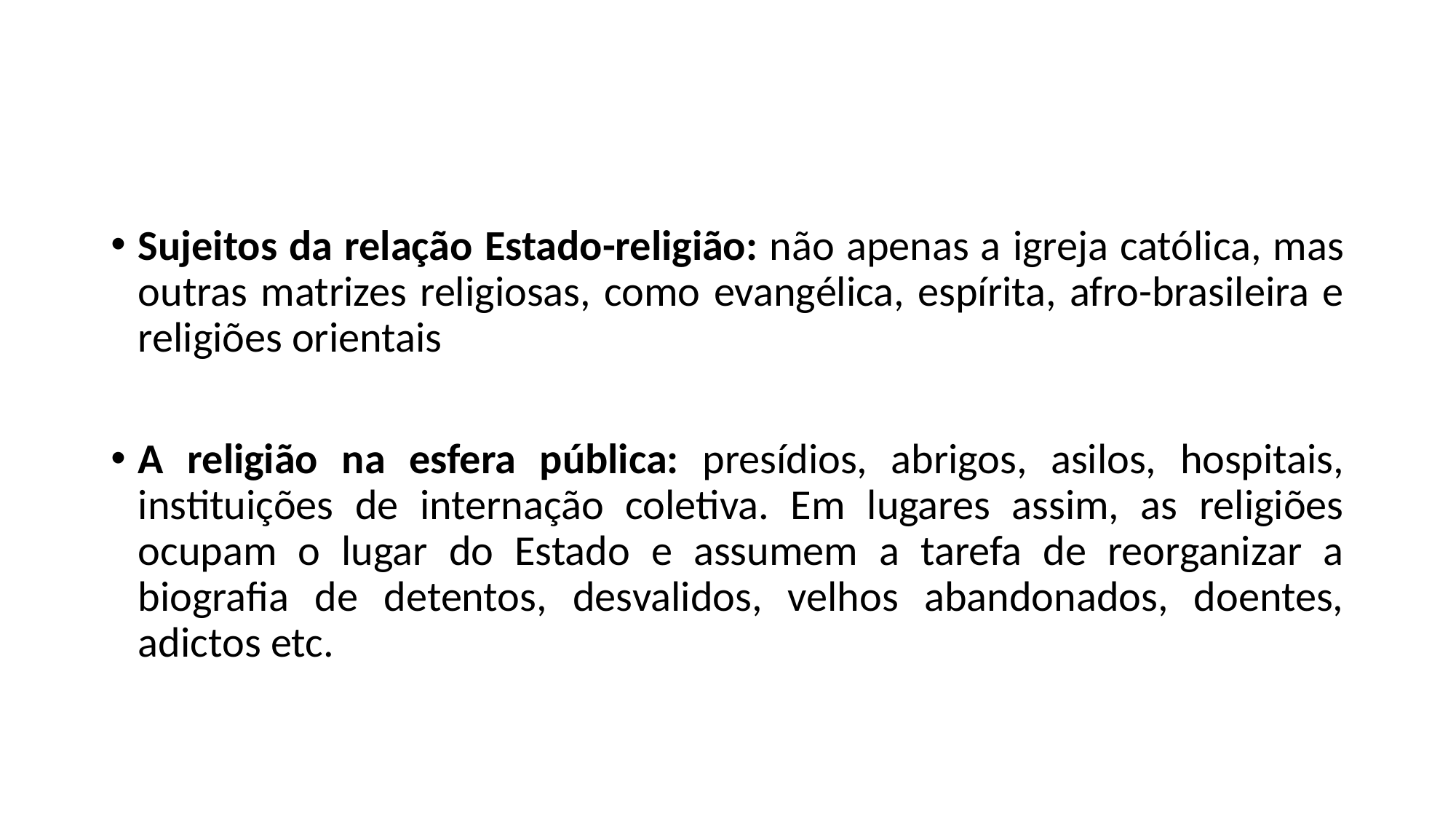

#
Sujeitos da relação Estado-religião: não apenas a igreja católica, mas outras matrizes religiosas, como evangélica, espírita, afro-brasileira e religiões orientais

A religião na esfera pública: presídios, abrigos, asilos, hospitais, instituições de internação coletiva. Em lugares assim, as religiões ocupam o lugar do Estado e assumem a tarefa de reorganizar a biografia de detentos, desvalidos, velhos abandonados, doentes, adictos etc.